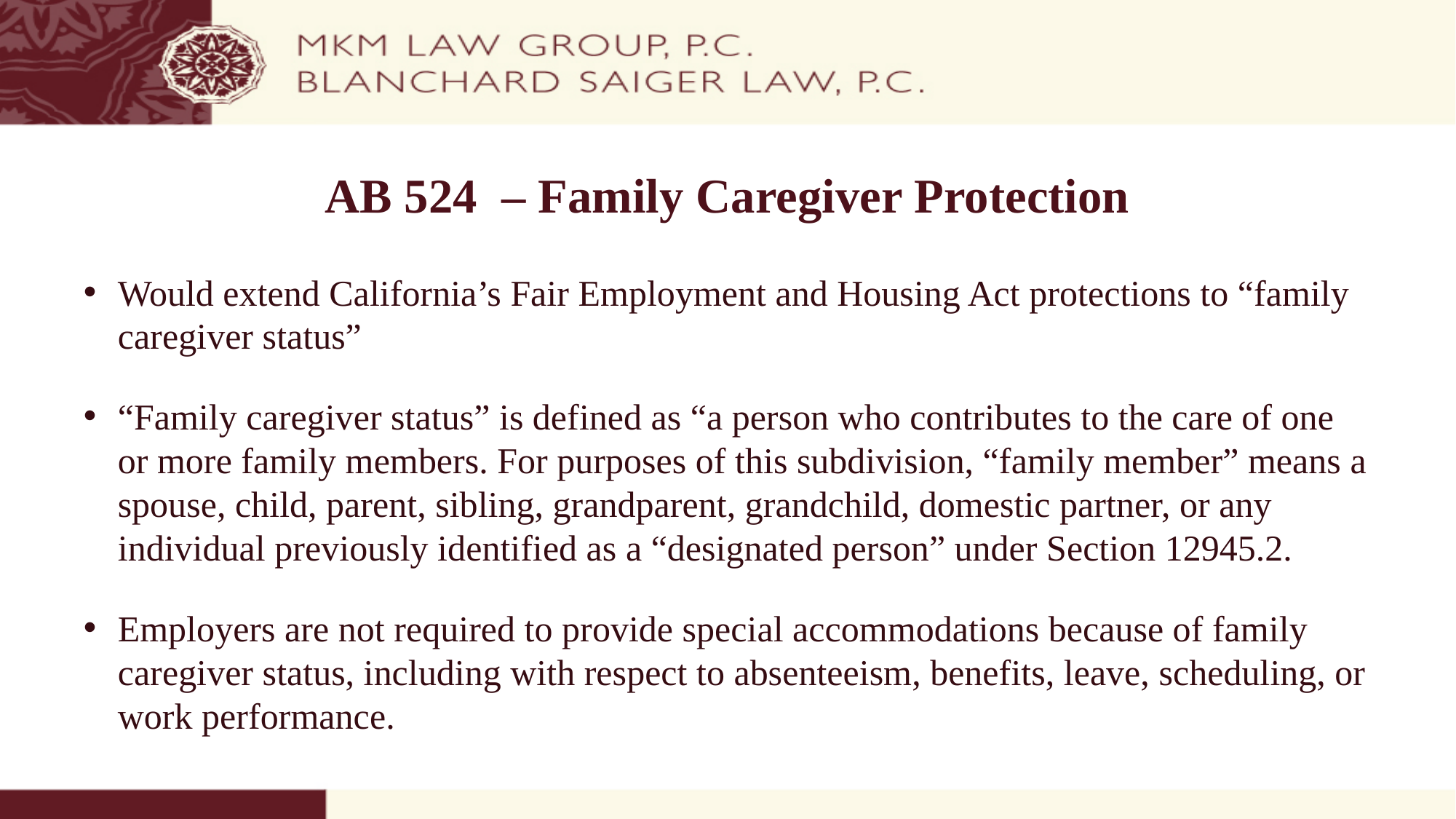

# AB 524  – Family Caregiver Protection
Would extend California’s Fair Employment and Housing Act protections to “family caregiver status”

“Family caregiver status” is defined as “a person who contributes to the care of one or more family members. For purposes of this subdivision, “family member” means a spouse, child, parent, sibling, grandparent, grandchild, domestic partner, or any individual previously identified as a “designated person” under Section 12945.2.

Employers are not required to provide special accommodations because of family caregiver status, including with respect to absenteeism, benefits, leave, scheduling, or work performance.